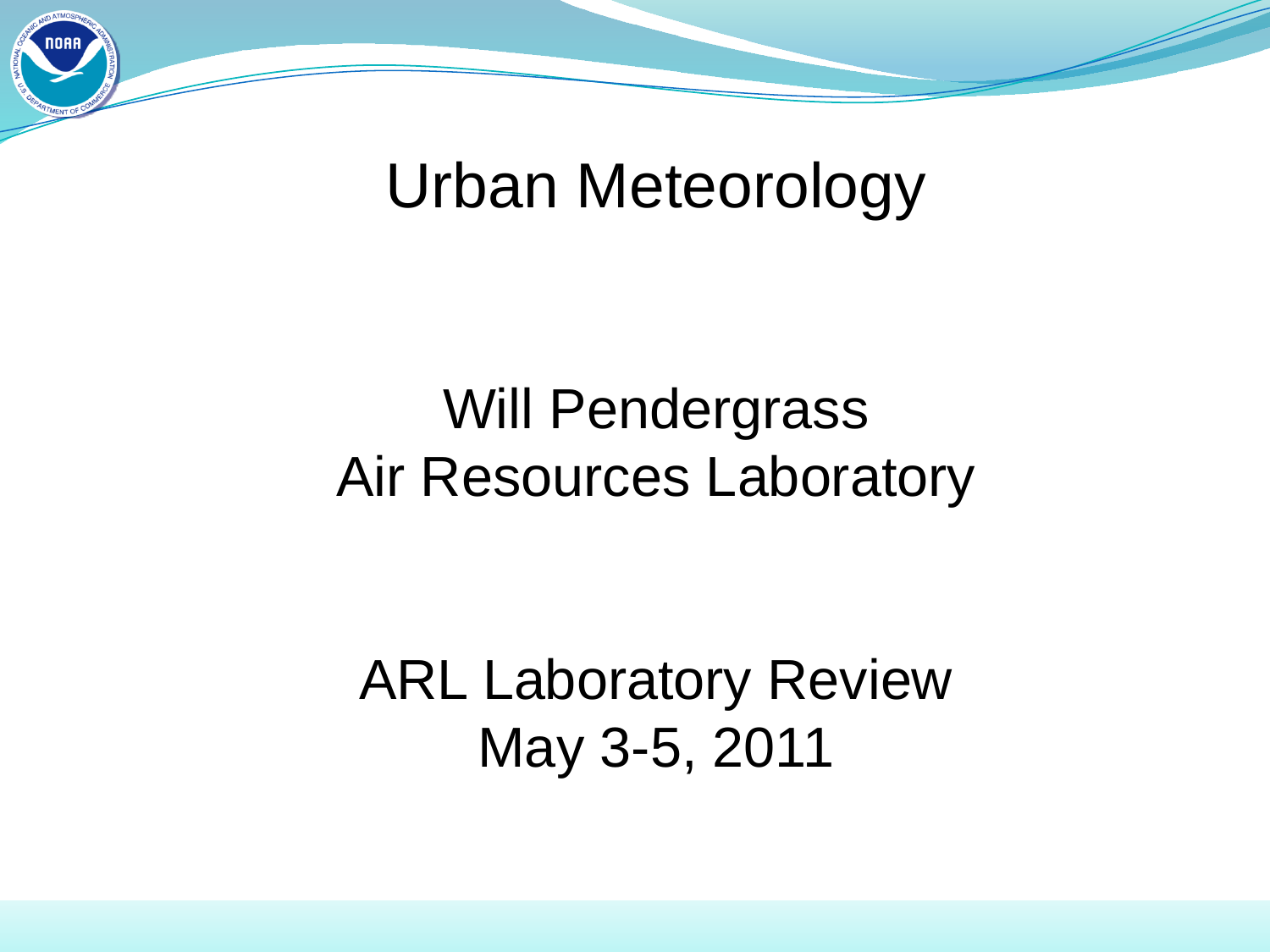

Urban Meteorology

Will Pendergrass
Air Resources Laboratory

ARL Laboratory Review
May 3-5, 2011